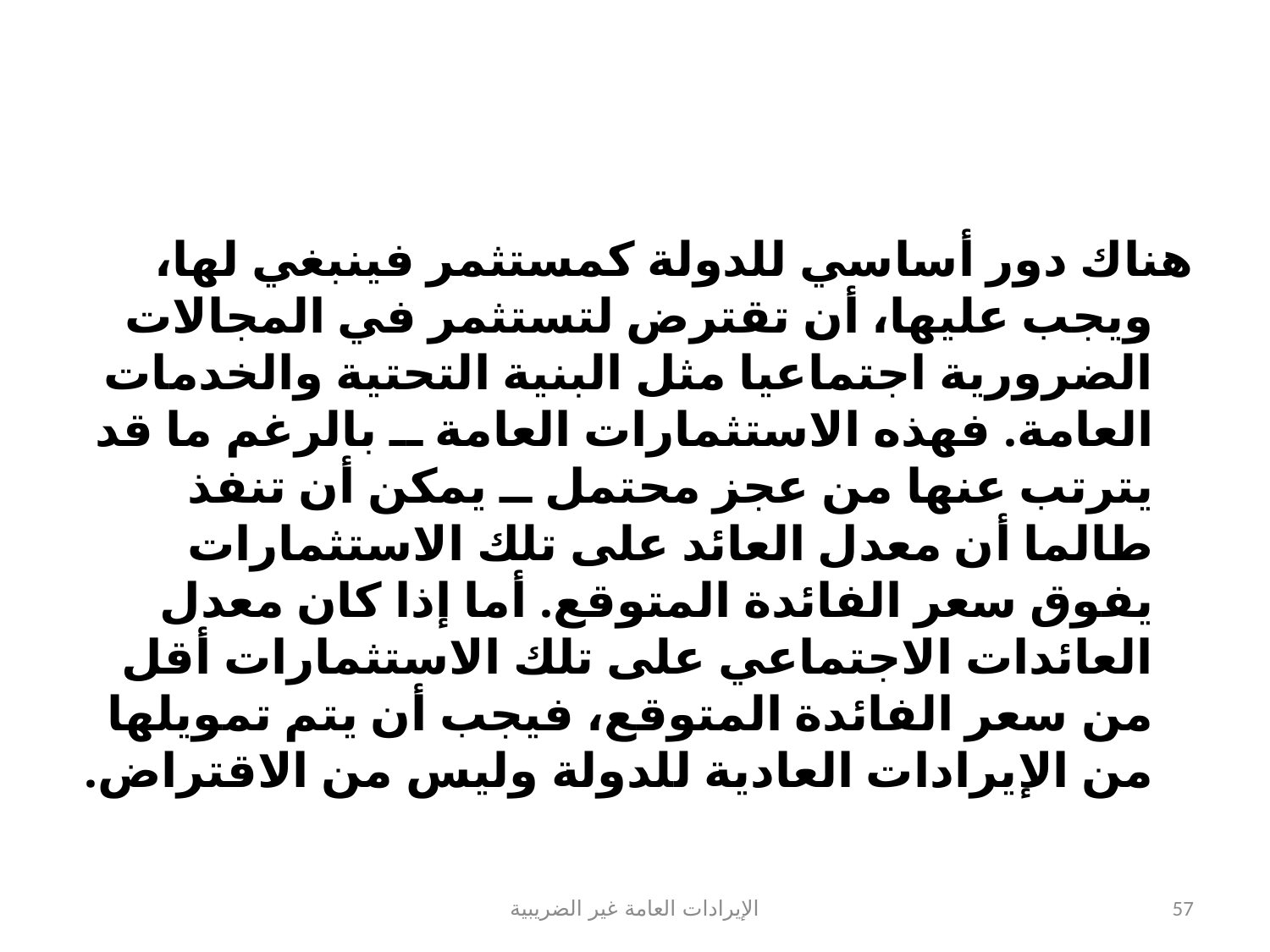

#
هناك دور أساسي للدولة كمستثمر فينبغي لها، ويجب عليها، أن تقترض لتستثمر في المجالات الضرورية اجتماعيا مثل البنية التحتية والخدمات العامة. فهذه الاستثمارات العامة ــ بالرغم ما قد يترتب عنها من عجز محتمل ــ يمكن أن تنفذ طالما أن معدل العائد على تلك الاستثمارات يفوق سعر الفائدة المتوقع. أما إذا كان معدل العائدات الاجتماعي على تلك الاستثمارات أقل من سعر الفائدة المتوقع، فيجب أن يتم تمويلها من الإيرادات العادية للدولة وليس من الاقتراض.
الإيرادات العامة غير الضريبية
57